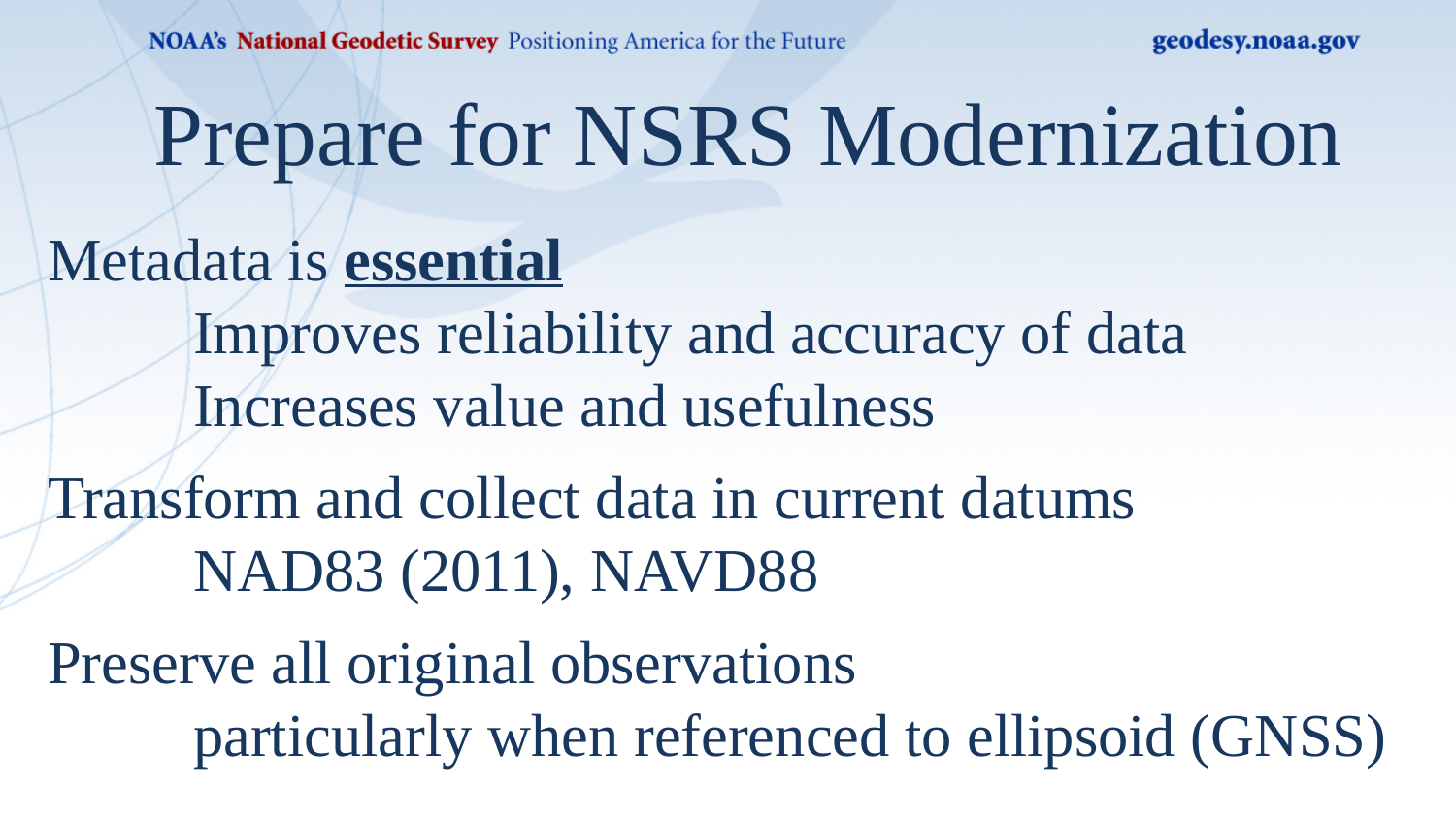

Prepare for NSRS Modernization
Metadata is essential
Improves reliability and accuracy of data
Increases value and usefulness

Transform and collect data in current datums
NAD83 (2011), NAVD88

Preserve all original observations
particularly when referenced to ellipsoid (GNSS)